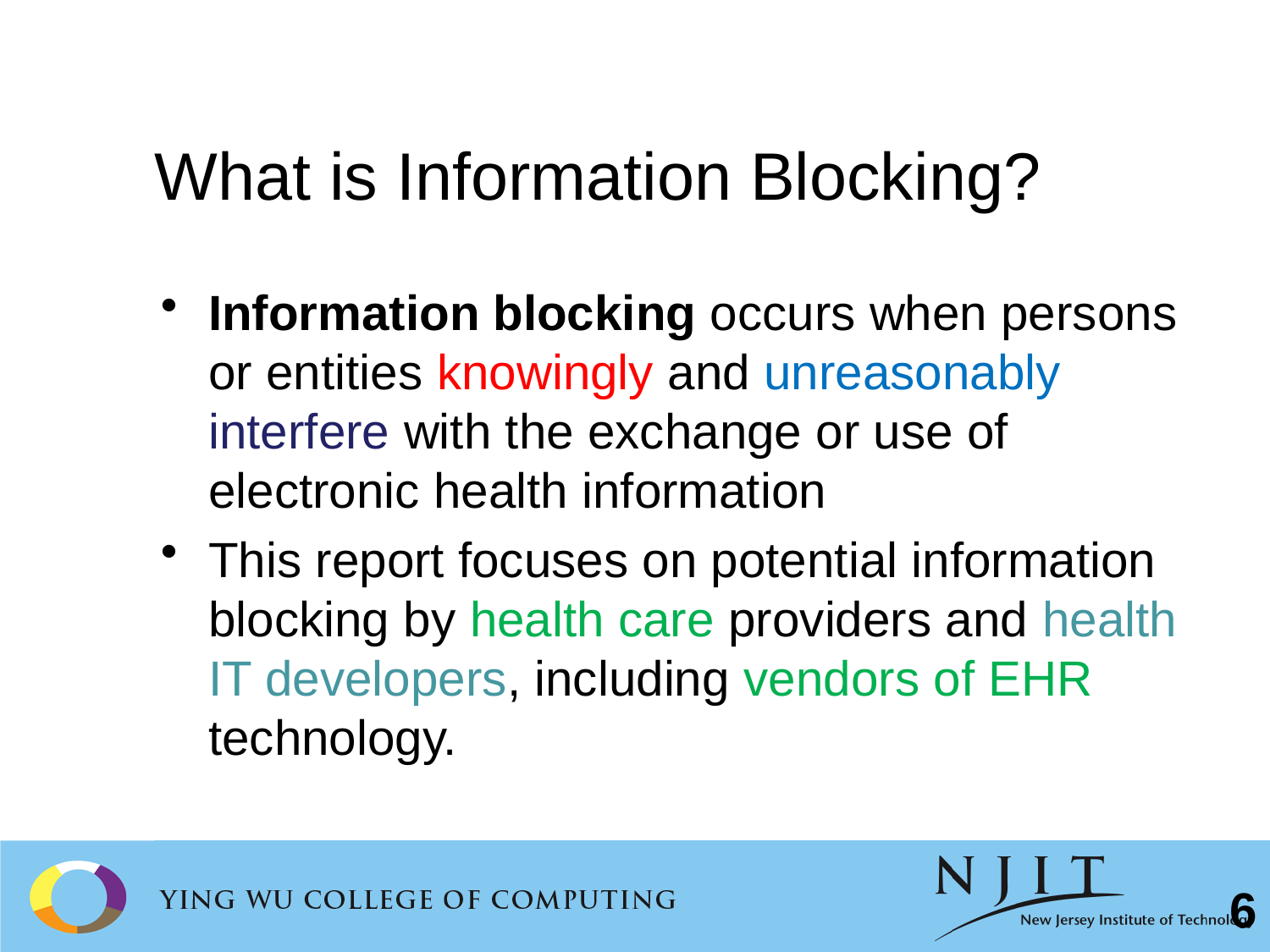

# What is Information Blocking?
Information blocking occurs when persons or entities knowingly and unreasonably interfere with the exchange or use of electronic health information
This report focuses on potential information blocking by health care providers and health IT developers, including vendors of EHR technology.

6